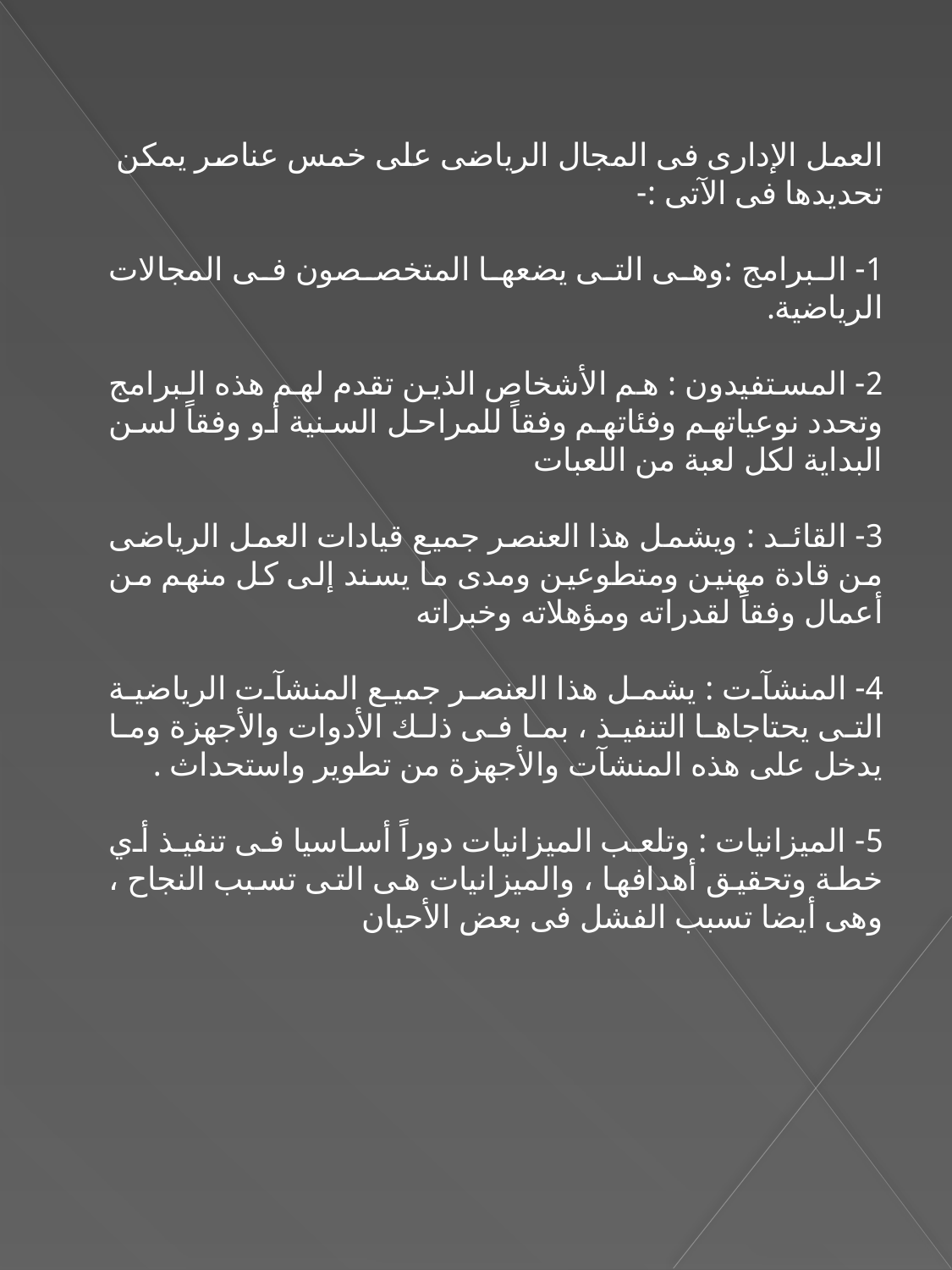

العمل الإدارى فى المجال الرياضى على خمس عناصر يمكن  تحديدها فى الآتى :-

1- البرامج :وهى التى يضعها المتخصصون فى المجالات الرياضية.

2- المستفيدون : هم الأشخاص الذين تقدم لهم هذه البرامج وتحدد نوعياتهم وفئاتهم وفقاً للمراحل السنية أو وفقاً لسن البداية لكل لعبة من اللعبات

3- القائـد : ويشمل هذا العنصر جميع قيادات العمل الرياضى من قادة مهنين ومتطوعين ومدى ما يسند إلى كل منهم من أعمال وفقاً لقدراته ومؤهلاته وخبراته

4- المنشآت : يشمل هذا العنصر جميع المنشآت الرياضية التى يحتاجاها التنفيذ ، بما فى ذلك الأدوات والأجهزة وما يدخل على هذه المنشآت والأجهزة من تطوير واستحداث .

5- الميزانيات : وتلعب الميزانيات دوراً أساسيا فى تنفيذ أي خطة وتحقيق أهدافها ، والميزانيات هى التى تسبب النجاح ، وهى أيضا تسبب الفشل فى بعض الأحيان